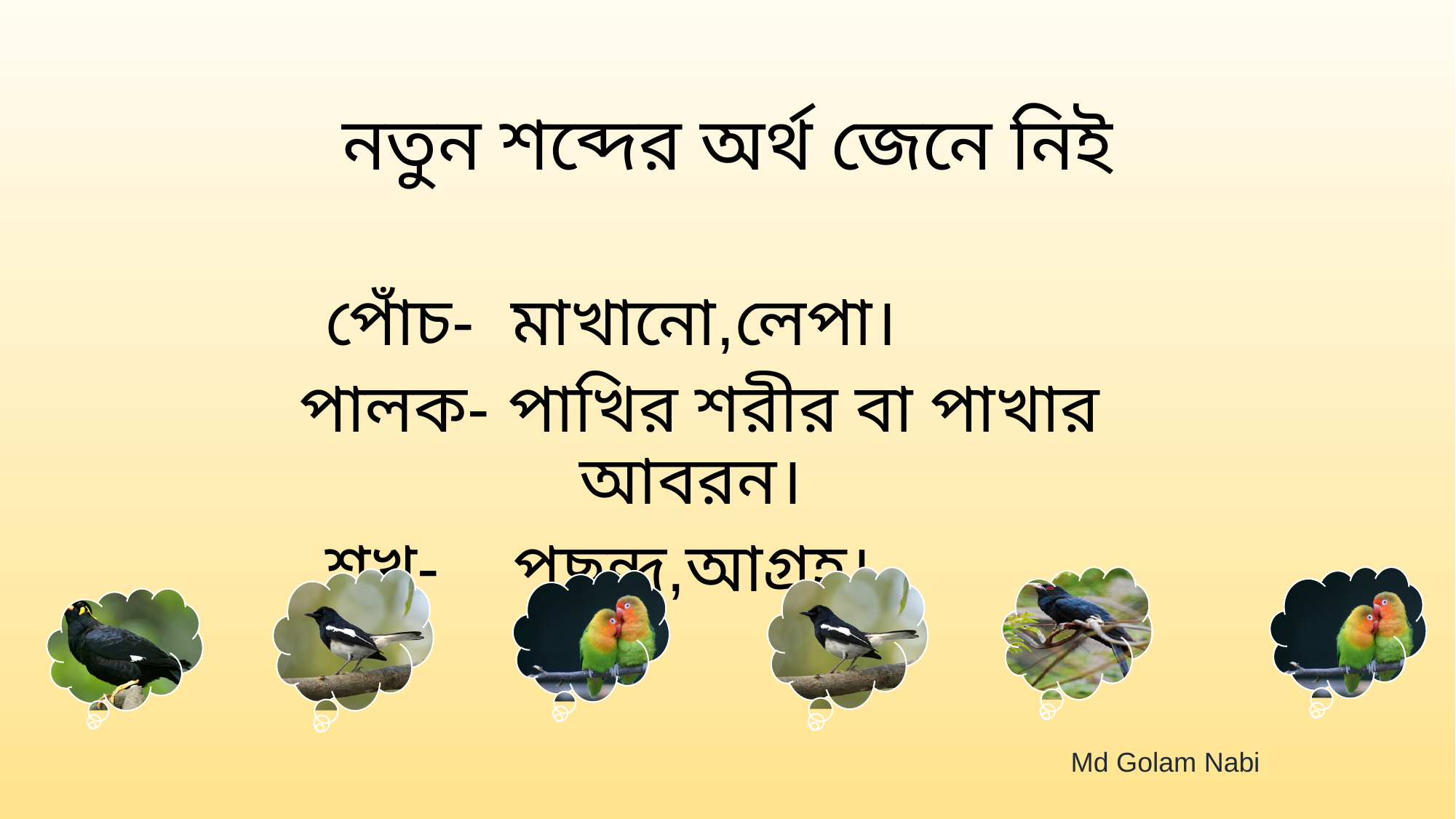

# নতুন শব্দের অর্থ জেনে নিই
    পোঁচ-  মাখানো,লেপা।
 পালক- পাখির শরীর বা পাখার আবরন।
    শখ-    পছন্দ,আগ্রহ।

Md Golam Nabi